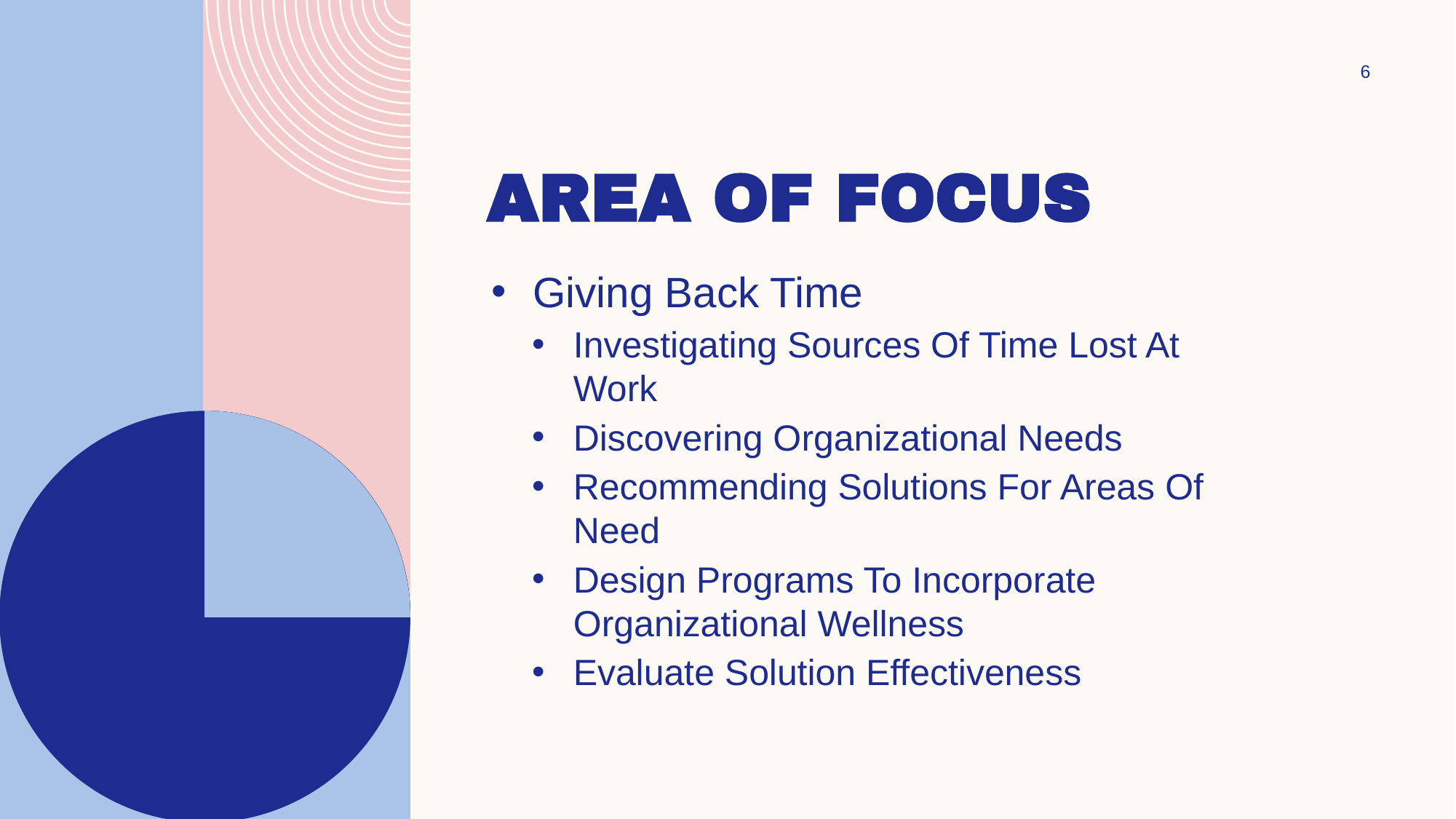

6
# AREA OF FOCUS
Giving Back Time
Investigating Sources Of Time Lost At Work
Discovering Organizational Needs
Recommending Solutions For Areas Of Need
Design Programs To Incorporate Organizational Wellness
Evaluate Solution Effectiveness